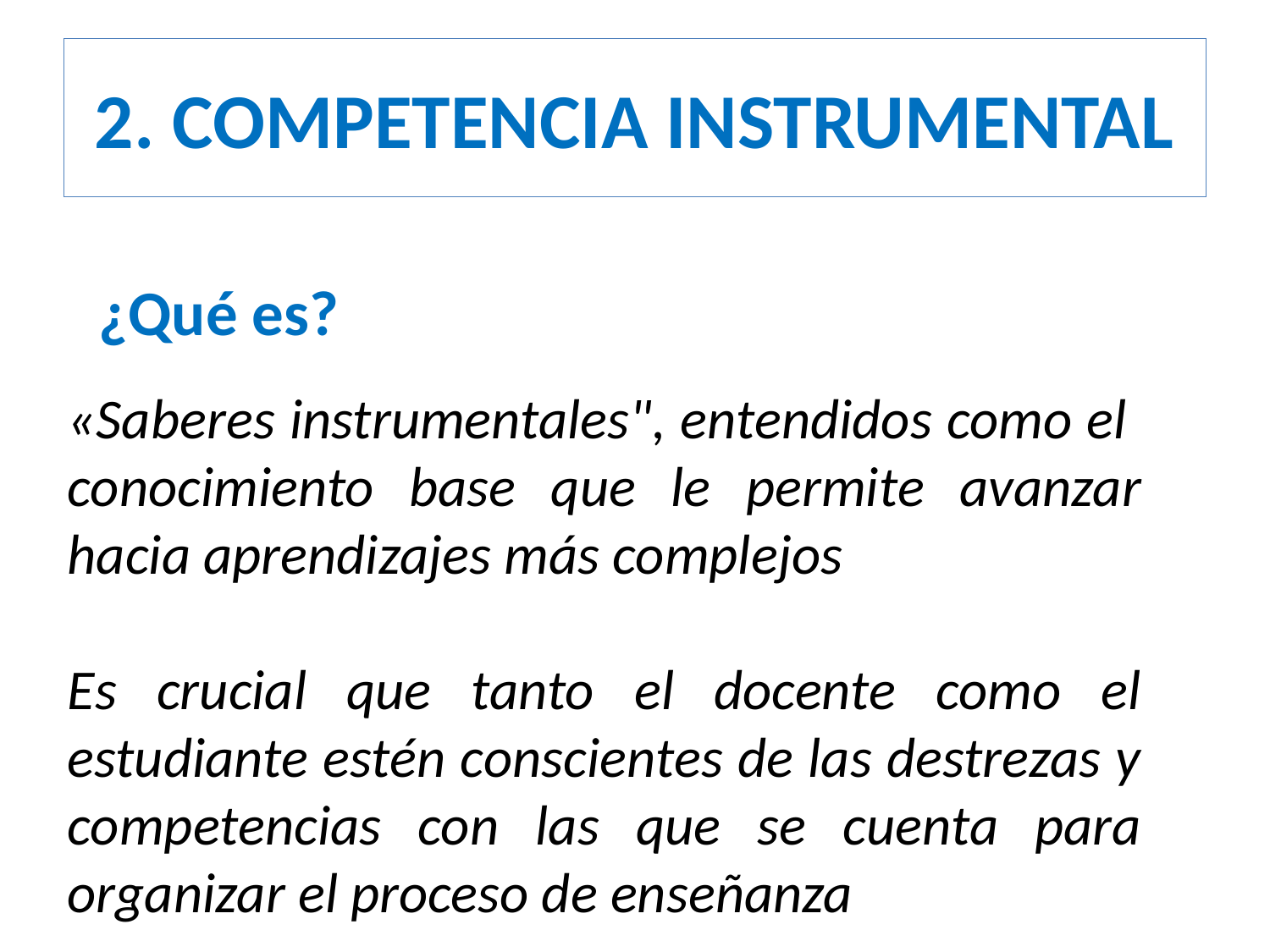

# 2. COMPETENCIA INSTRUMENTAL
¿Qué es?

«Saberes instrumentales", entendidos como el  conocimiento base que le permite avanzar hacia aprendizajes más complejos

Es crucial que tanto el docente como el estudiante estén conscientes de las destrezas y competencias con las que se cuenta para organizar el proceso de enseñanza